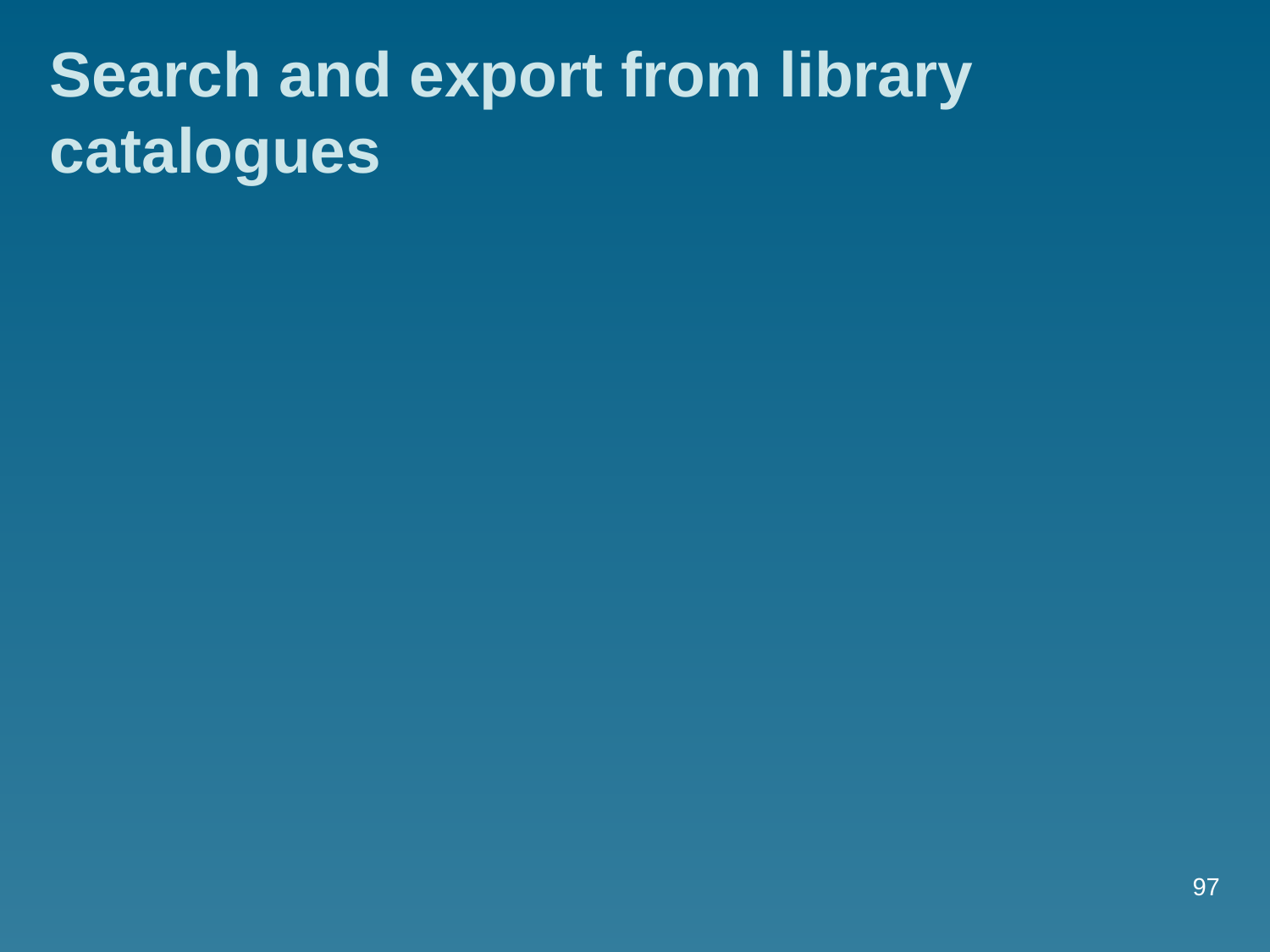

# Search and export from library catalogues
97